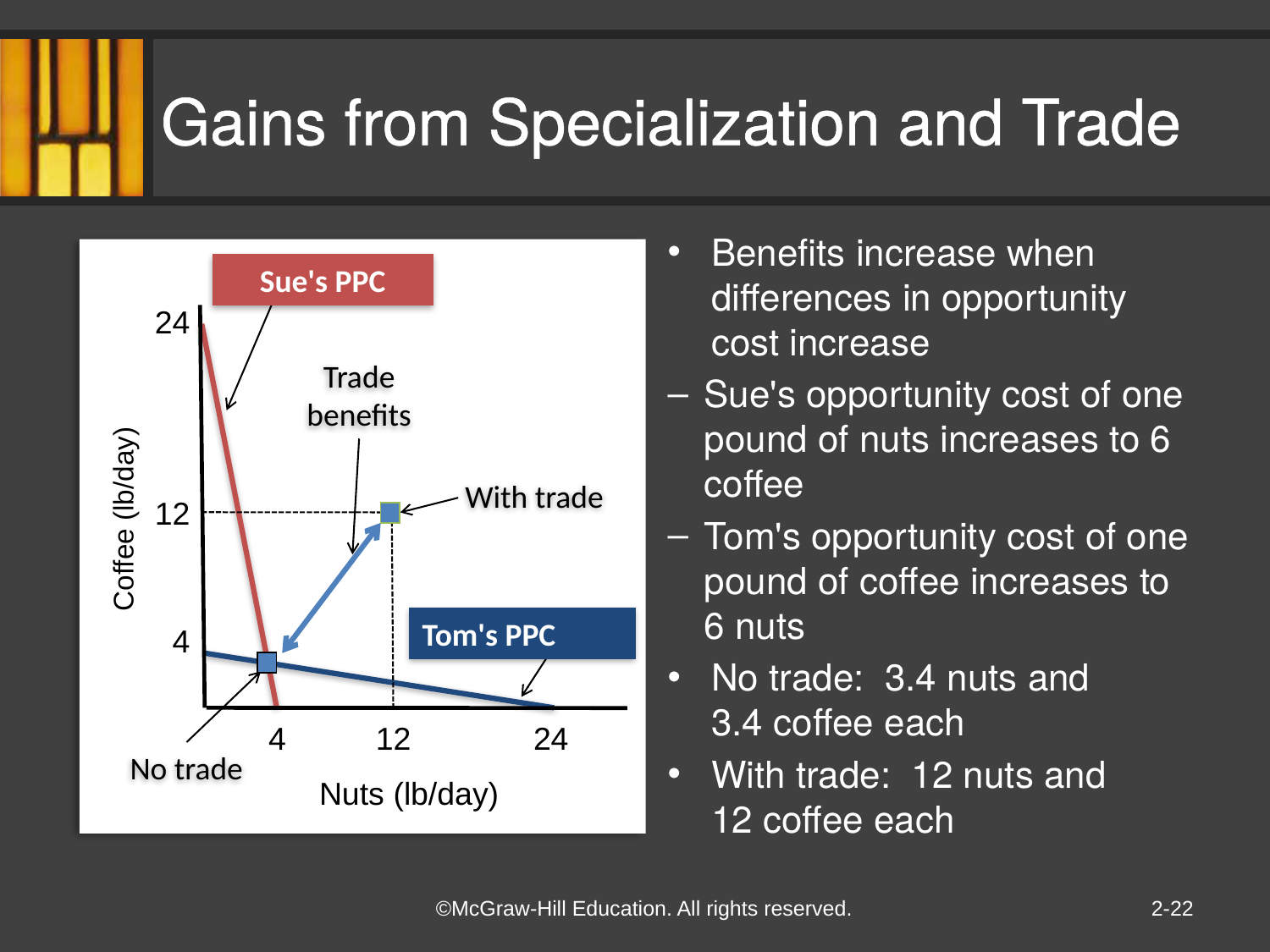

# Gains from Specialization and Trade
Benefits increase when differences in opportunity cost increase
Sue's opportunity cost of one pound of nuts increases to 6 coffee
Tom's opportunity cost of one pound of coffee increases to 6 nuts
No trade:  3.4 nuts and
3.4 coffee each
With trade:  12 nuts and
12 coffee each

Sue's PPC
24
Trade benefits
With trade
12
Coffee (lb/day)

Tom's PPC
4

4
12
24
No trade
Nuts (lb/day)
2-22
©McGraw-Hill Education. All rights reserved.